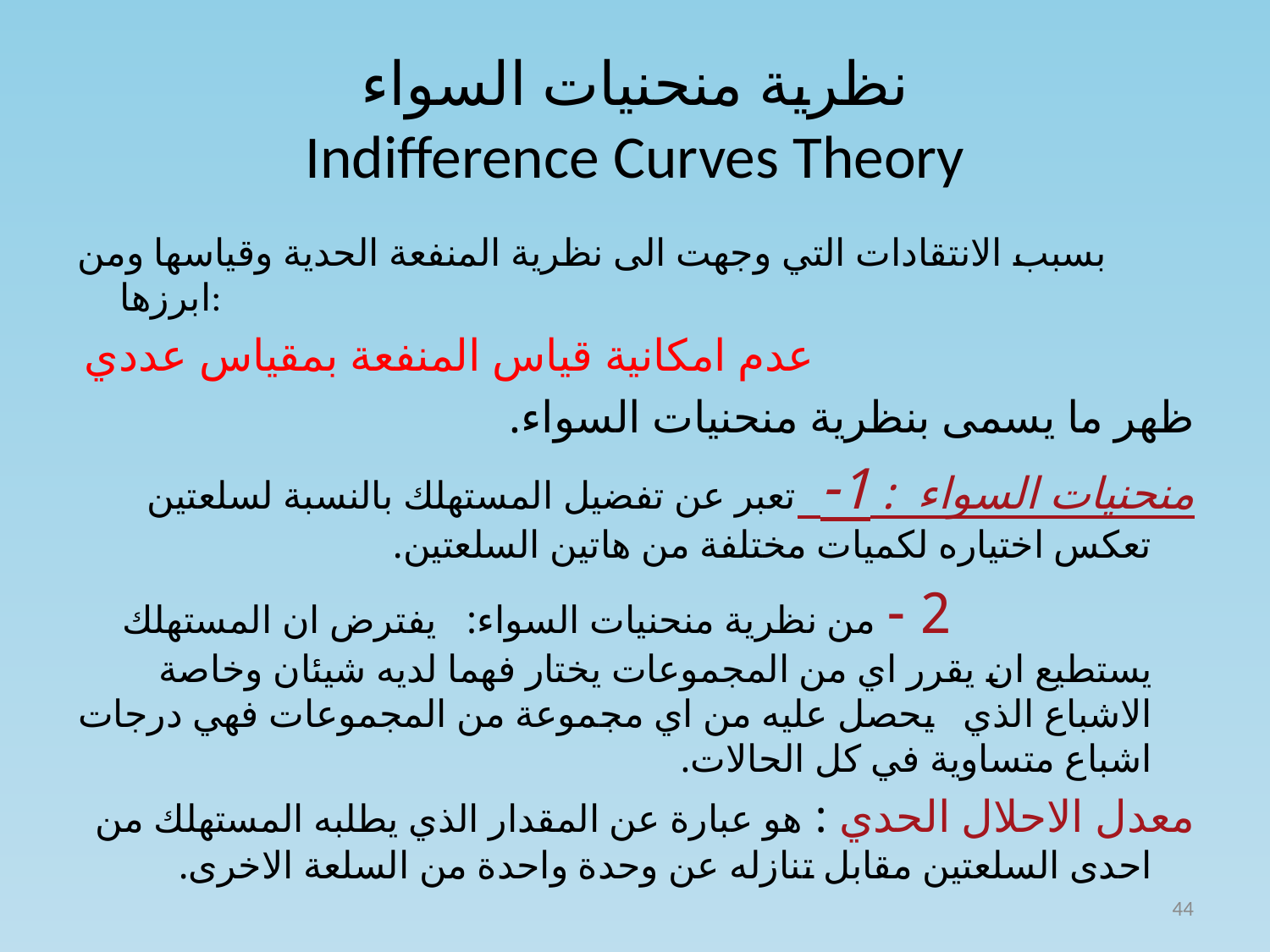

# نظرية منحنيات السواء Indifference Curves Theory
بسبب الانتقادات التي وجهت الى نظرية المنفعة الحدية وقياسها ومن ابرزها:
                                       عدم امكانية قياس المنفعة بمقياس عددي
ظهر ما يسمى بنظرية منحنيات السواء.
منحنيات السواء  : 1-  تعبر عن تفضيل المستهلك بالنسبة لسلعتين تعكس اختياره لكميات مختلفة من هاتين السلعتين.
                         2 - من نظرية منحنيات السواء:   يفترض ان المستهلك يستطيع ان يقرر اي من المجموعات يختار فهما لديه شيئان وخاصة الاشباع الذي   يحصل عليه من اي مجموعة من المجموعات فهي درجات اشباع متساوية في كل الحالات.
معدل الاحلال الحدي : هو عبارة عن المقدار الذي يطلبه المستهلك من احدى السلعتين مقابل تنازله عن وحدة واحدة من السلعة الاخرى.

44